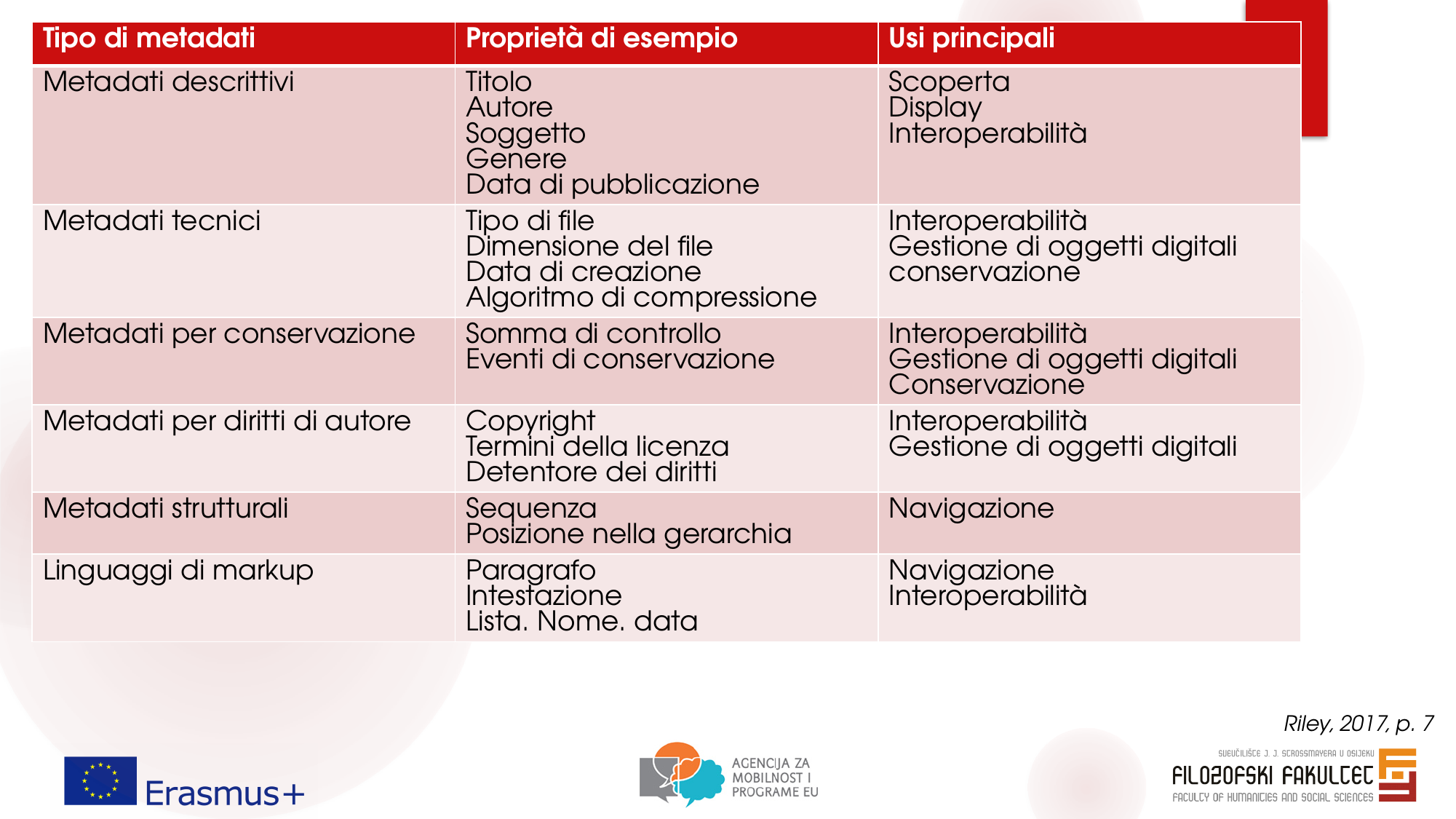

| Tipo di metadati | Proprietà di esempio | Usi principali |
| --- | --- | --- |
| Metadati descrittivi | Titolo Autore Soggetto Genere Data di pubblicazione | Scoperta Display Interoperabilità |
| Metadati tecnici | Tipo di file Dimensione del file Data di creazione Algoritmo di compressione | Interoperabilità Gestione di oggetti digitali conservazione |
| Metadati per conservazione | Somma di controllo Eventi di conservazione | Interoperabilità Gestione di oggetti digitali Conservazione |
| Metadati per diritti di autore | Copyright Termini della licenza Detentore dei diritti | Interoperabilità Gestione di oggetti digitali |
| Metadati strutturali | Sequenza Posizione nella gerarchia | Navigazione |
| Linguaggi di markup | Paragrafo Intestazione Lista. Nome. data | Navigazione Interoperabilità |
Polona Vilar, 2018
Riley, 2017, p. 7